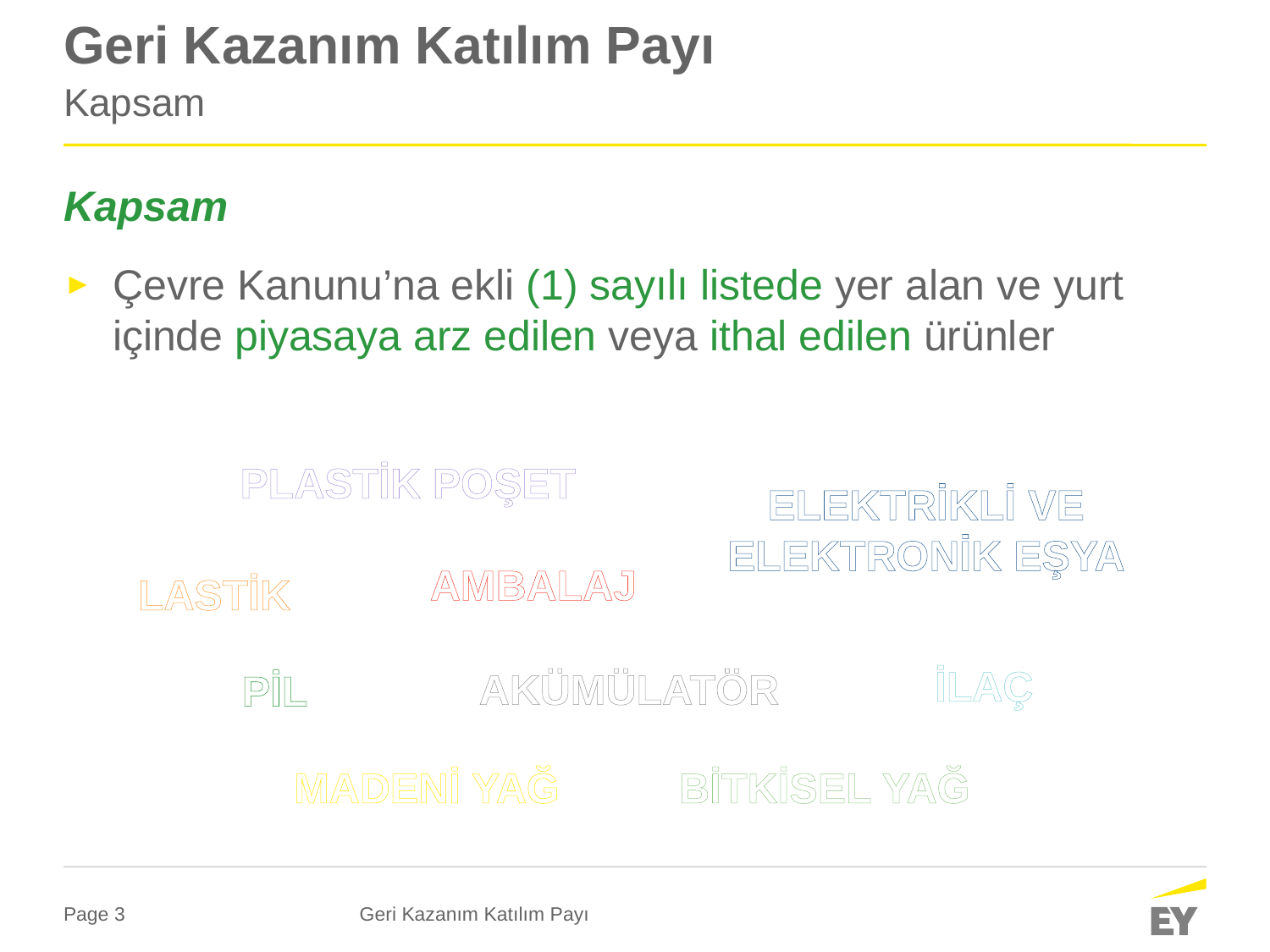

# Geri Kazanım Katılım Payı
Kapsam
Kapsam
Çevre Kanunu’na ekli (1) sayılı listede yer alan ve yurt içinde piyasaya arz edilen veya ithal edilen ürünler
PLASTİK POŞET
ELEKTRİKLİ VE ELEKTRONİK EŞYA
AMBALAJ
LASTİK
İLAÇ
AKÜMÜLATÖR
PİL
MADENİ YAĞ
BİTKİSEL YAĞ
Geri Kazanım Katılım Payı